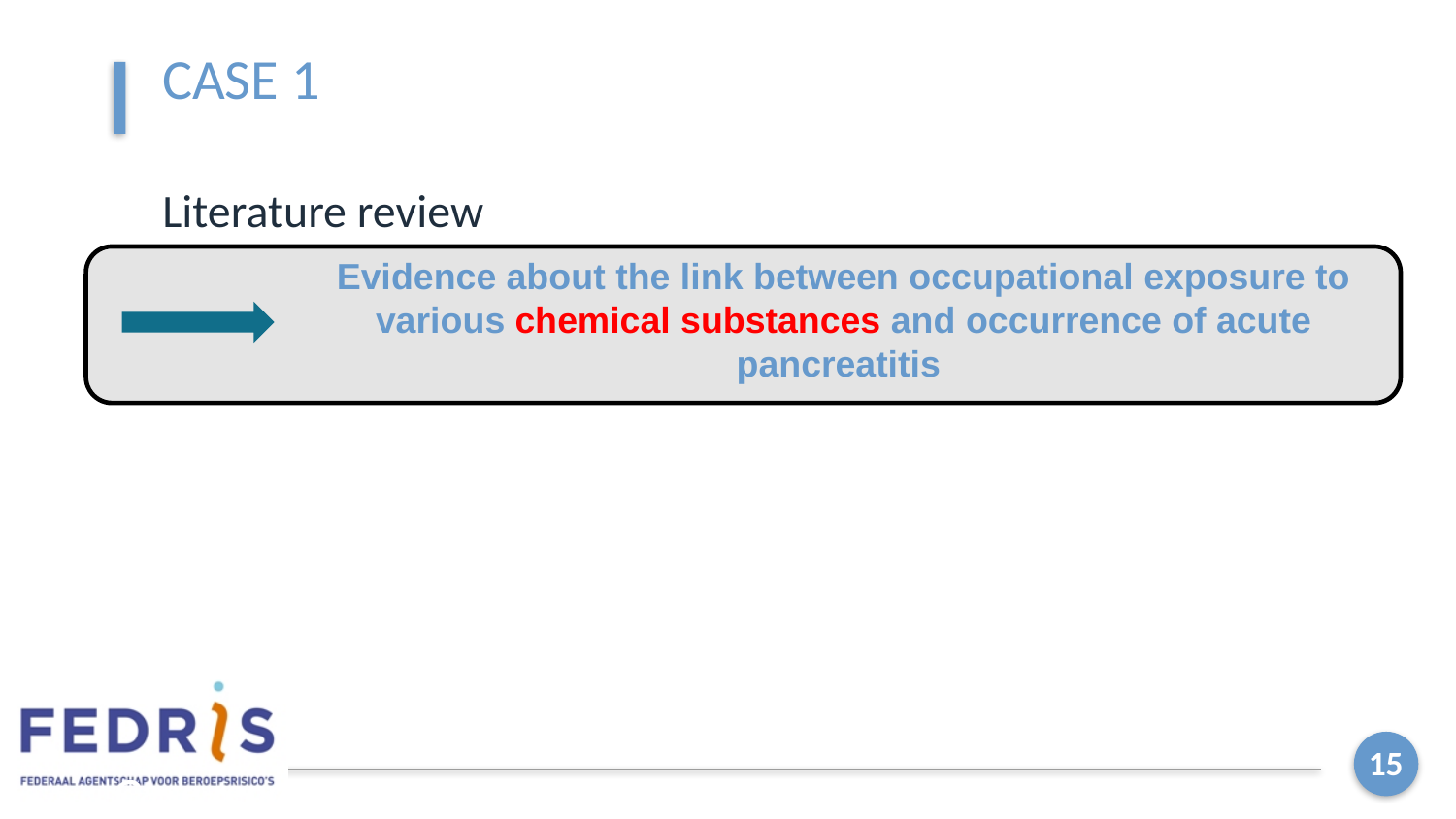

# Case 1

Literature review

Evidence about the link between occupational exposure to various chemical substances and occurrence of acute pancreatitis

Case report (1)